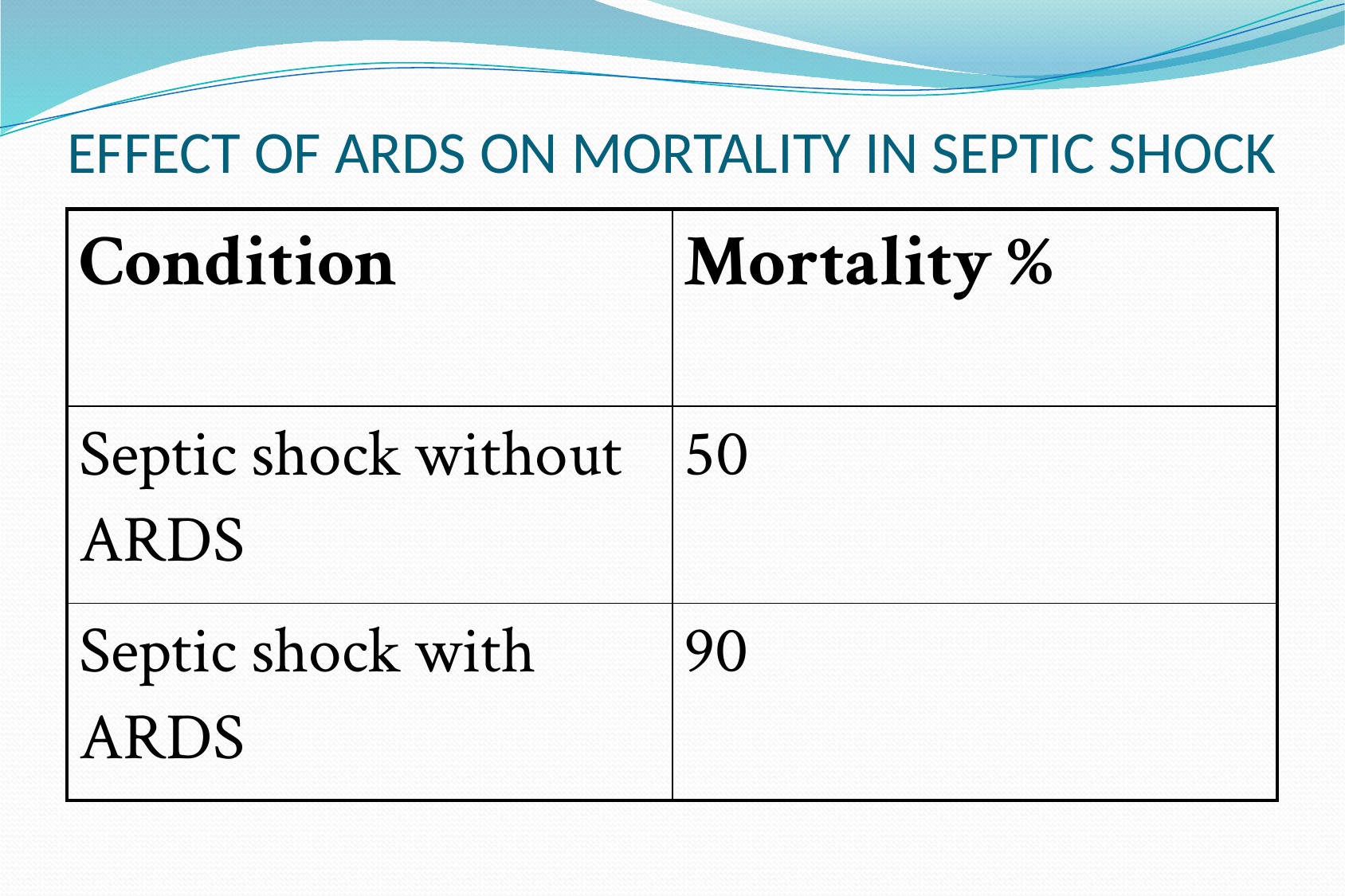

# EFFECT OF ARDS ON MORTALITY IN SEPTIC SHOCK
| Condition | Mortality % |
| --- | --- |
| Septic shock without ARDS | 50 |
| Septic shock with ARDS | 90 |